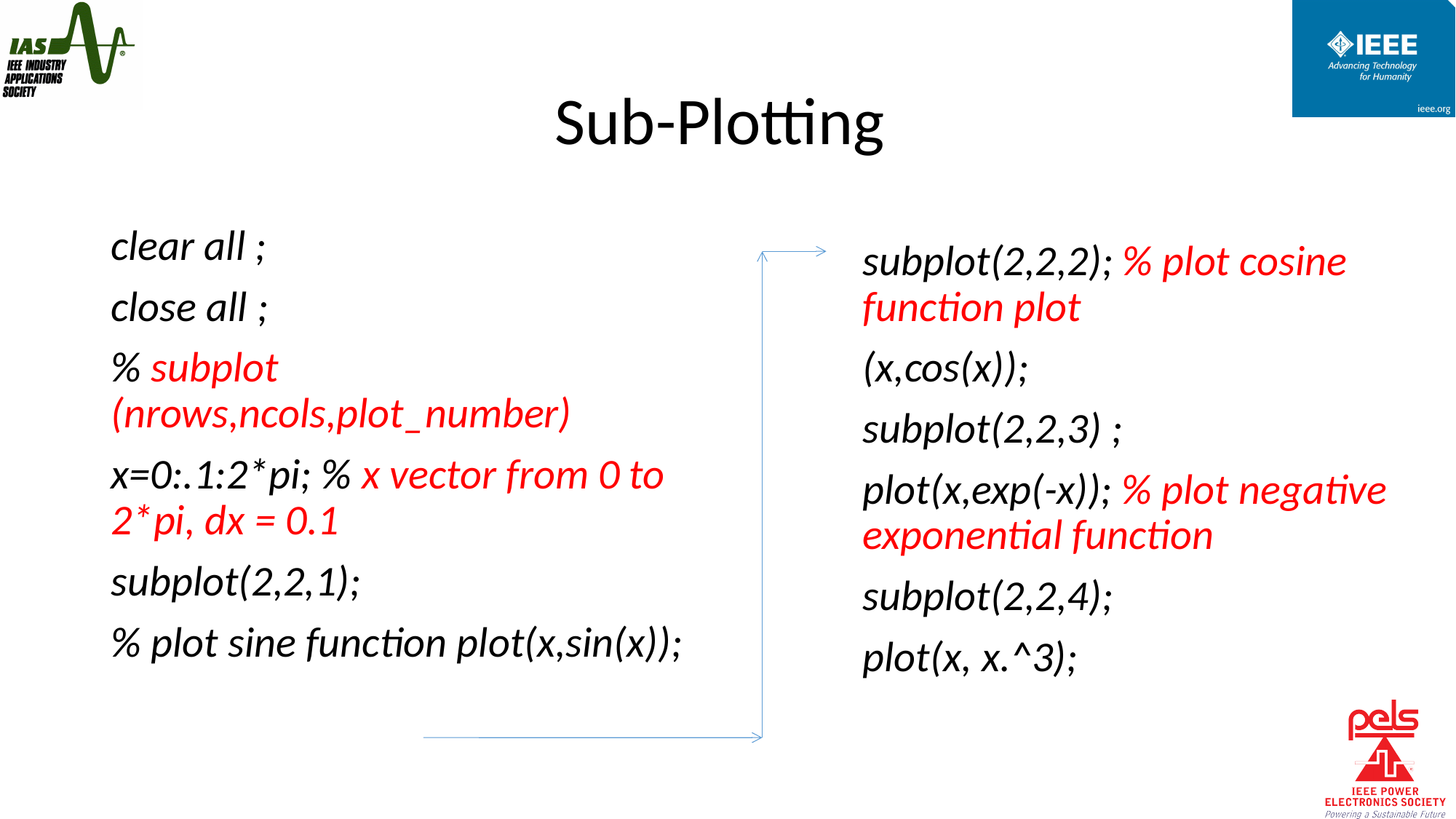

# Sub-Plotting
clear all ;
close all ;
% subplot (nrows,ncols,plot_number)
x=0:.1:2*pi; % x vector from 0 to 2*pi, dx = 0.1
subplot(2,2,1);
% plot sine function plot(x,sin(x));
subplot(2,2,2); % plot cosine function plot
(x,cos(x));
subplot(2,2,3) ;
plot(x,exp(-x)); % plot negative exponential function
subplot(2,2,4);
plot(x, x.^3);